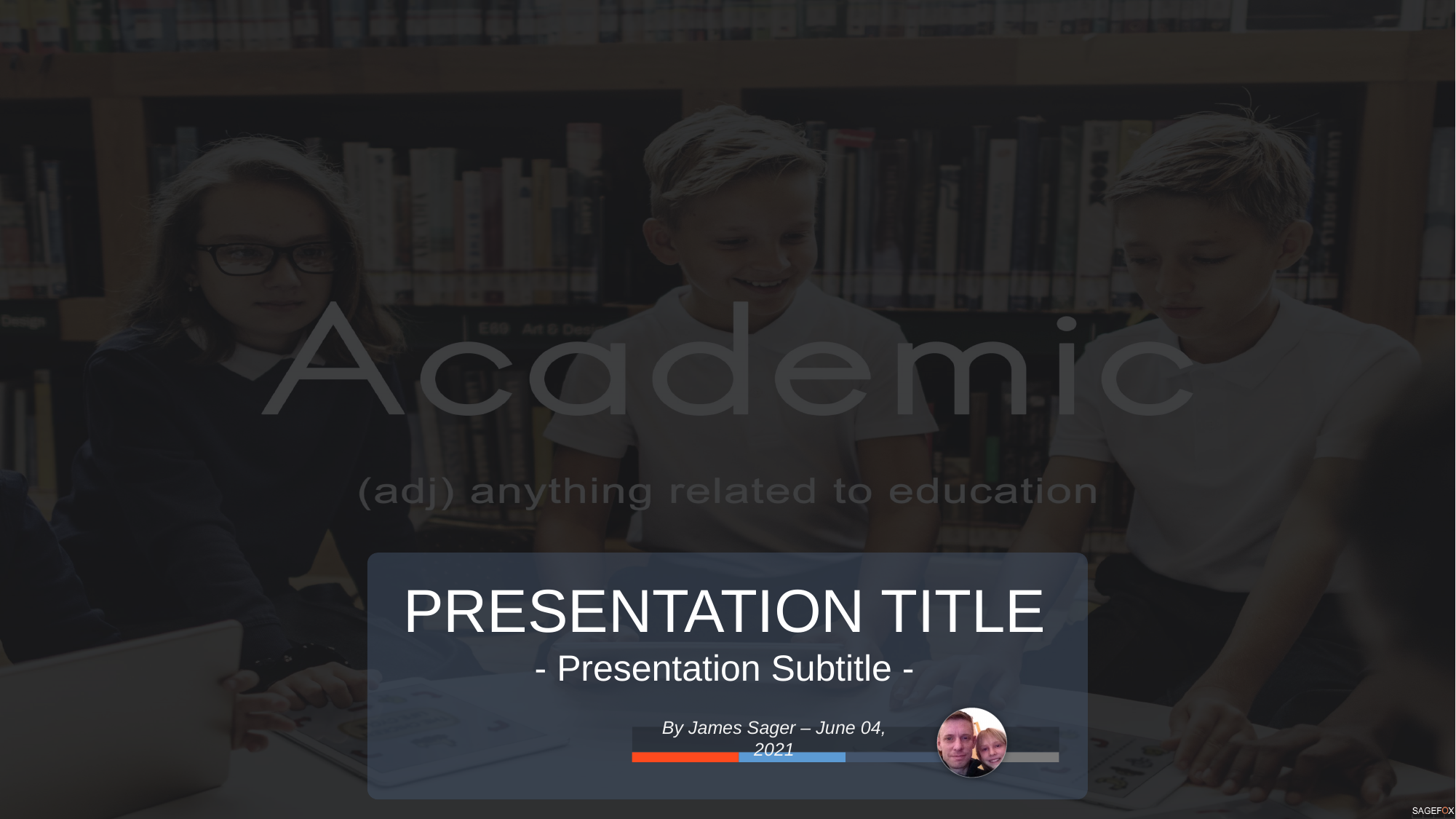

PRESENTATION TITLE
- Presentation Subtitle -

By James Sager – June 04, 2021